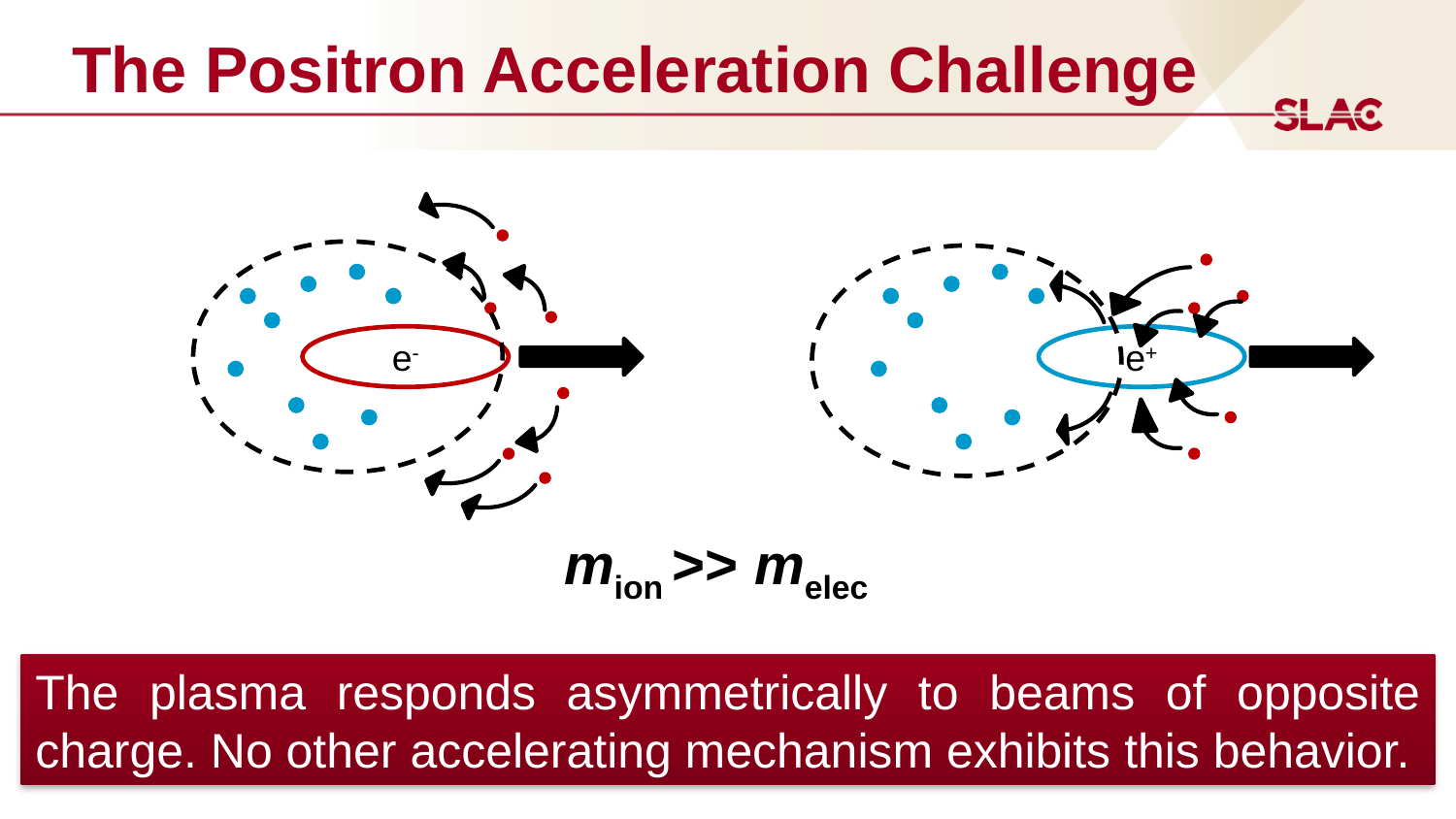

# The Positron Acceleration Challenge

e-
e+

mion >> melec
The plasma responds asymmetrically to beams of opposite charge. No other accelerating mechanism exhibits this behavior.